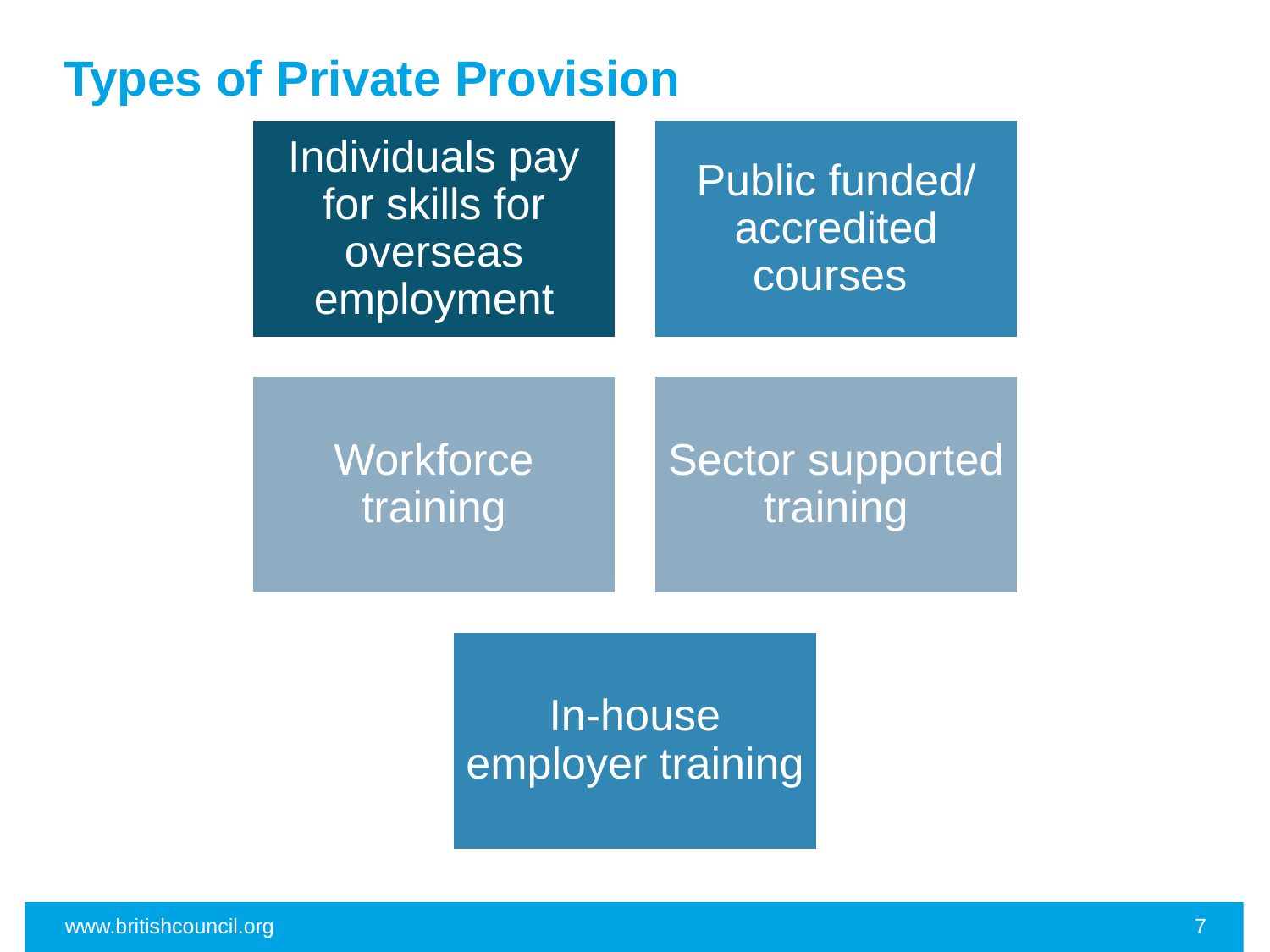

# Types of Private Provision
Individuals pay for skills for overseas employment
Public funded/ accredited courses
Workforce training
Sector supported training
In-house employer training
www.britishcouncil.org
7